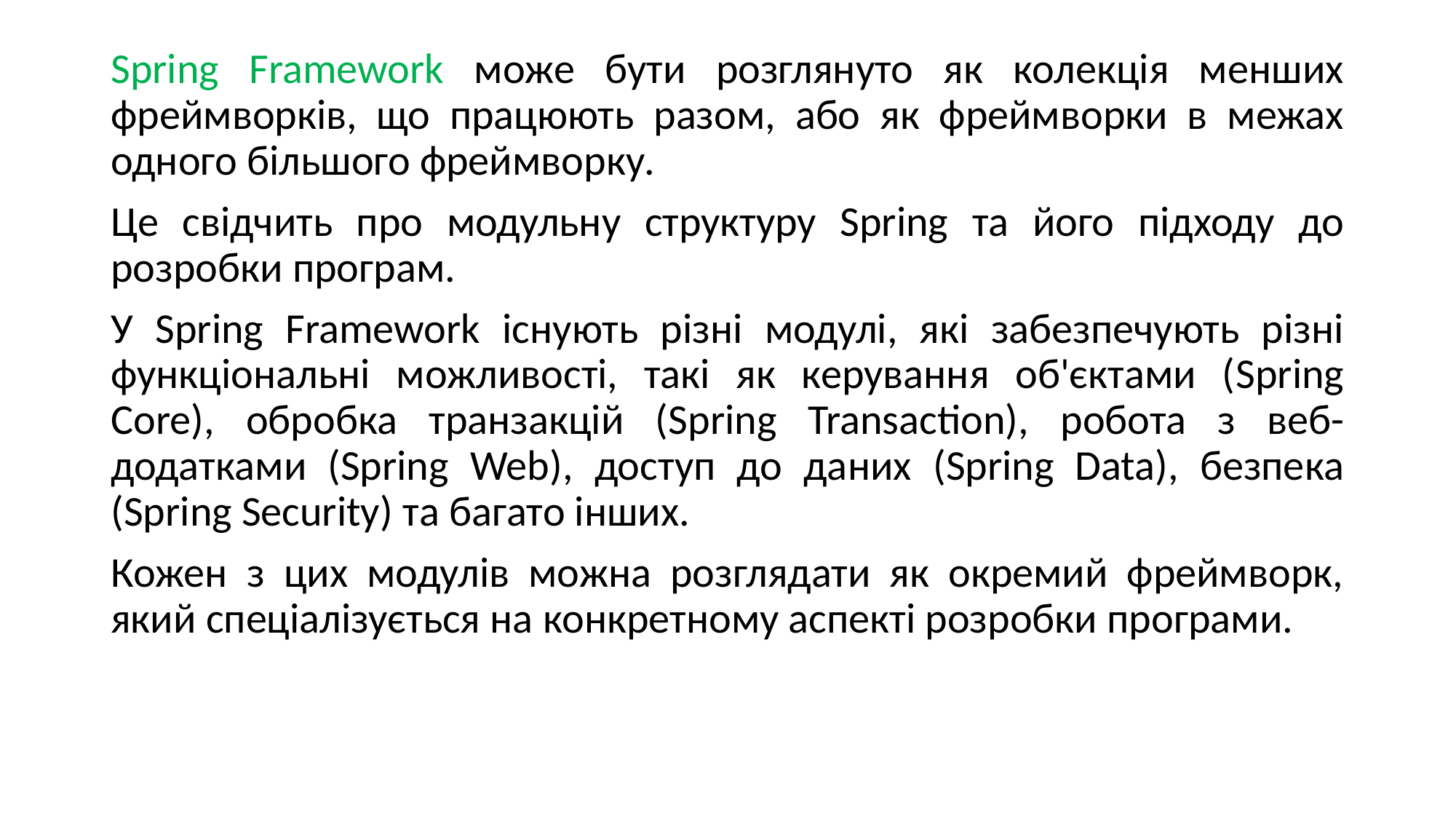

Spring Framework може бути розглянуто як колекція менших фреймворків, що працюють разом, або як фреймворки в межах одного більшого фреймворку.
Це свідчить про модульну структуру Spring та його підходу до розробки програм.
У Spring Framework існують різні модулі, які забезпечують різні функціональні можливості, такі як керування об'єктами (Spring Core), обробка транзакцій (Spring Transaction), робота з веб-додатками (Spring Web), доступ до даних (Spring Data), безпека (Spring Security) та багато інших.
Кожен з цих модулів можна розглядати як окремий фреймворк, який спеціалізується на конкретному аспекті розробки програми.